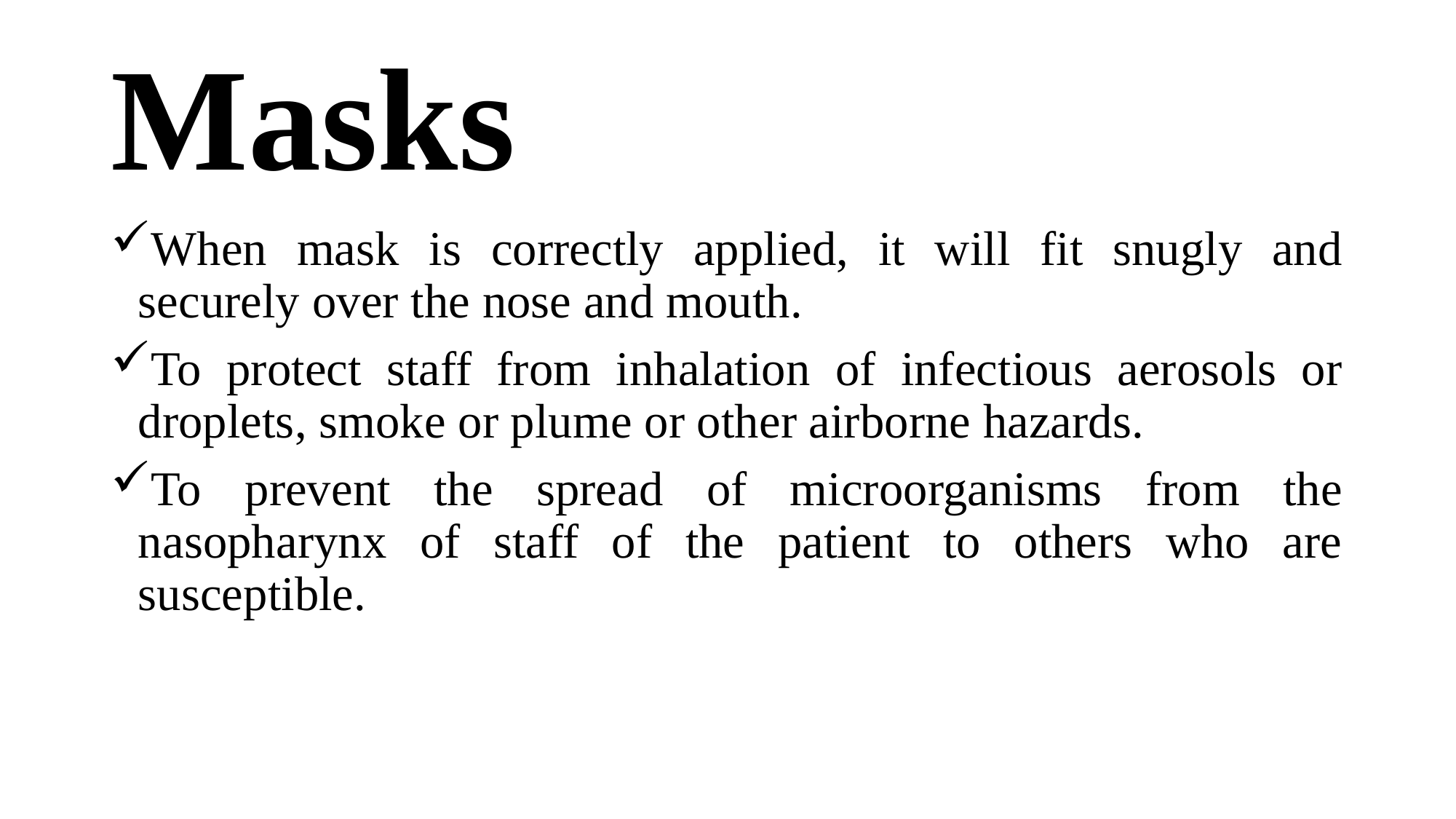

# Masks
When mask is correctly applied, it will fit snugly and securely over the nose and mouth.
To protect staff from inhalation of infectious aerosols or droplets, smoke or plume or other airborne hazards.
To prevent the spread of microorganisms from the nasopharynx of staff of the patient to others who are susceptible.